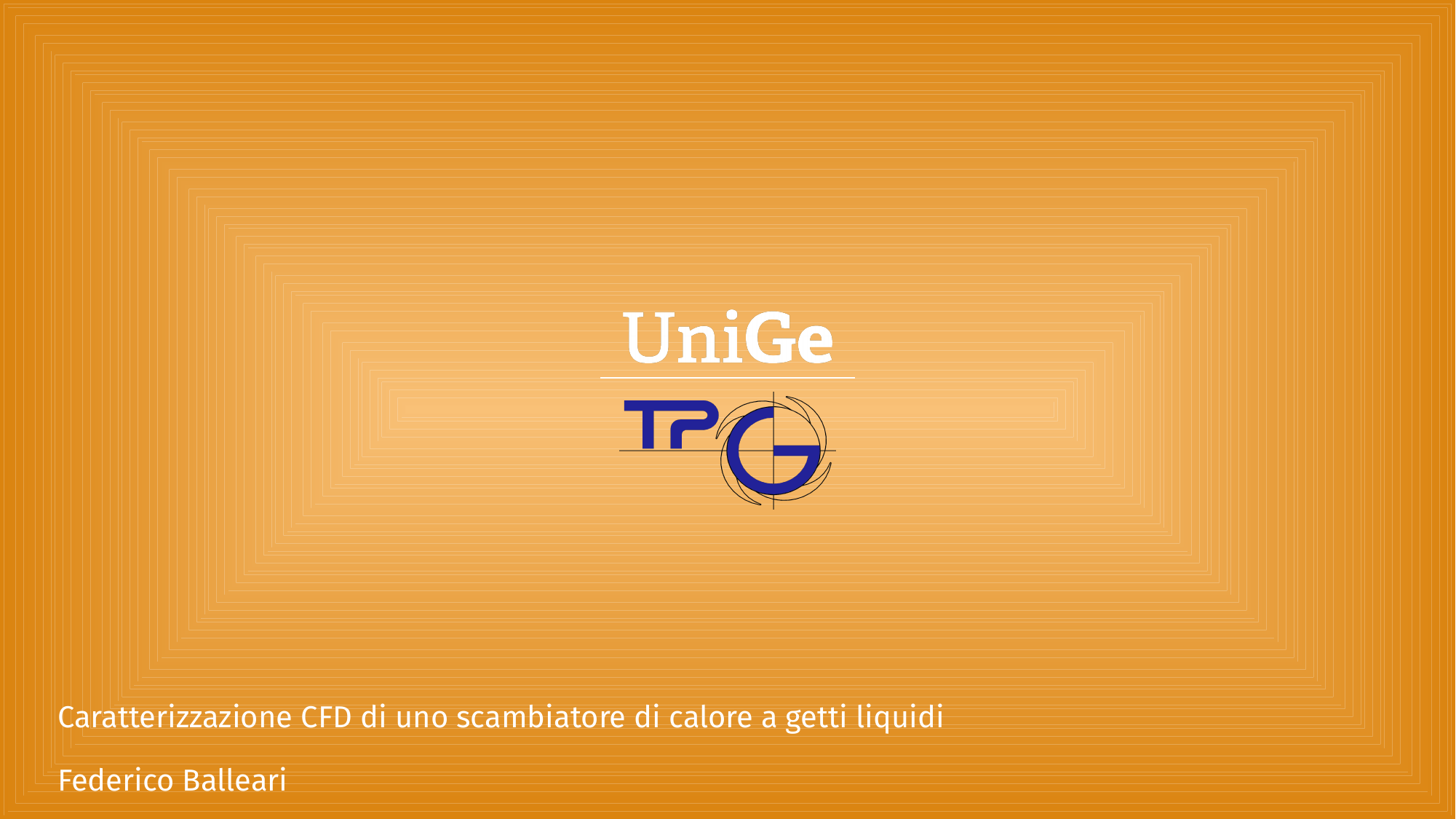

Caratterizzazione CFD di uno scambiatore di calore a getti liquidi
Federico Balleari